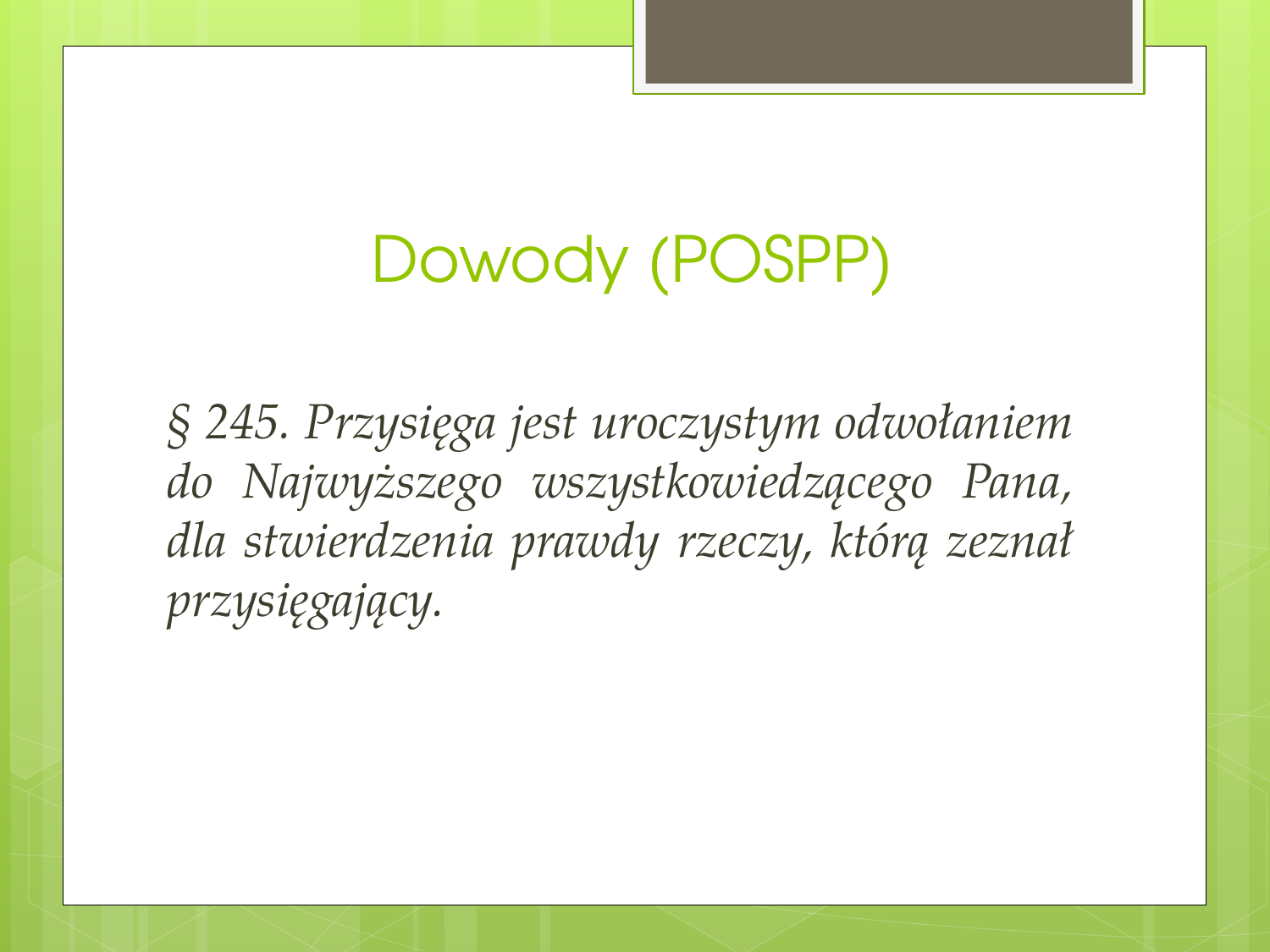

# Dowody (POSPP)

§ 245. Przysięga jest uroczystym odwołaniem do Najwyższego wszystkowiedzącego Pana, dla stwierdzenia prawdy rzeczy, którą zeznał przysięgający.